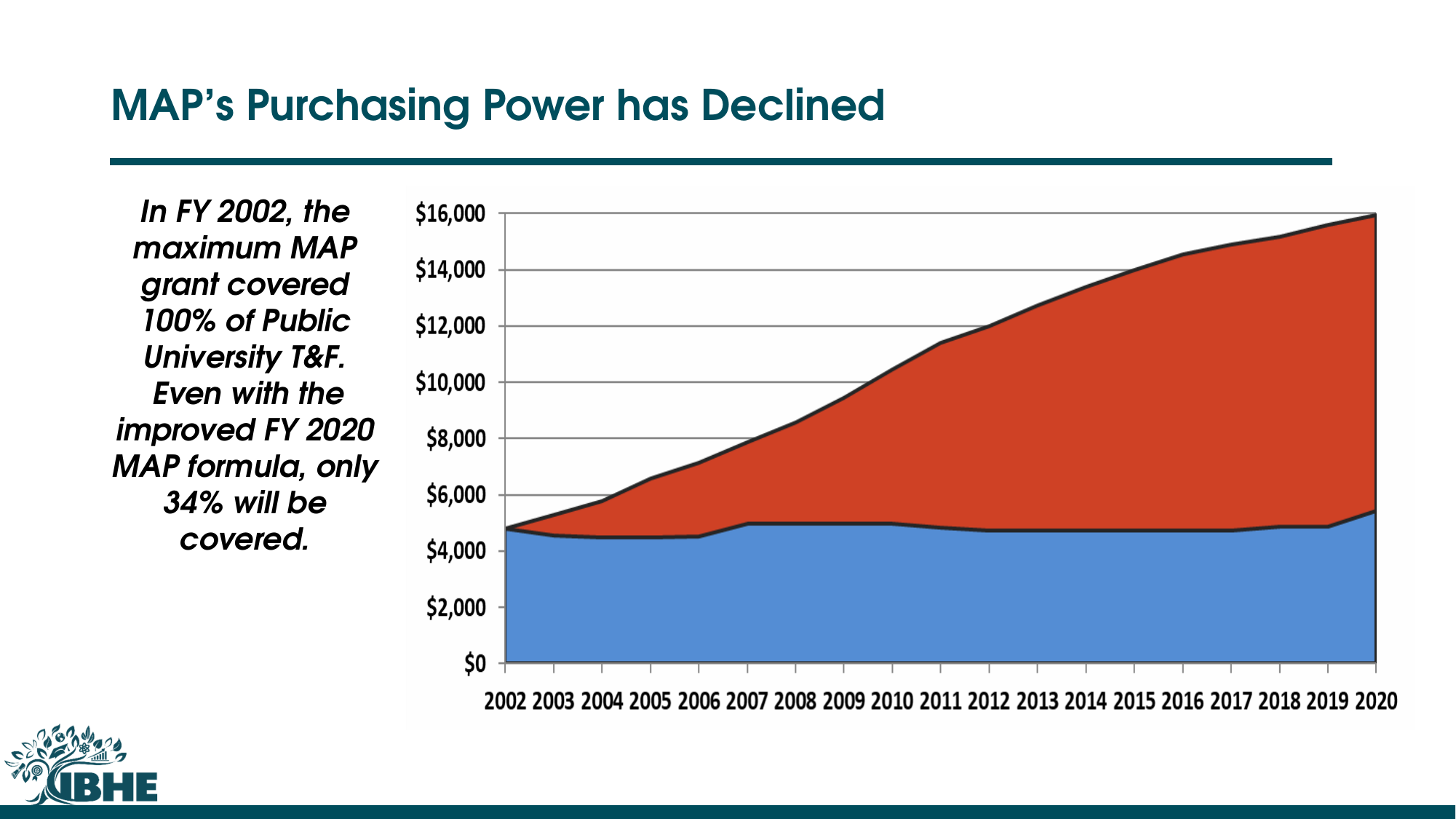

# MAP’s Purchasing Power has Declined

In FY 2002, the maximum MAP grant covered 100% of Public University T&F.
Even with the improved FY 2020 MAP formula, only 34% will be covered.